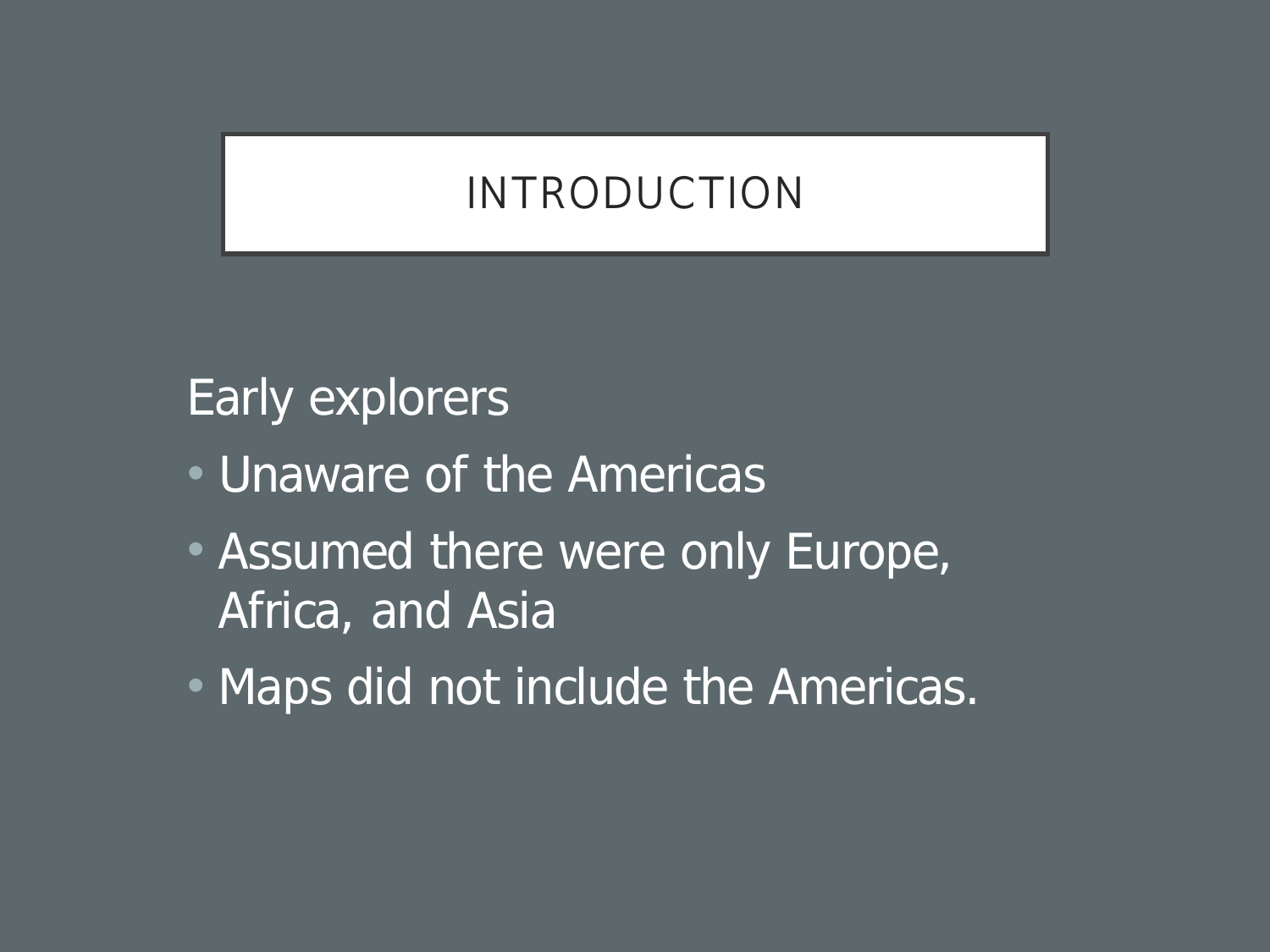

# Introduction
Early explorers
Unaware of the Americas
Assumed there were only Europe,  Africa, and Asia
Maps did not include the Americas.